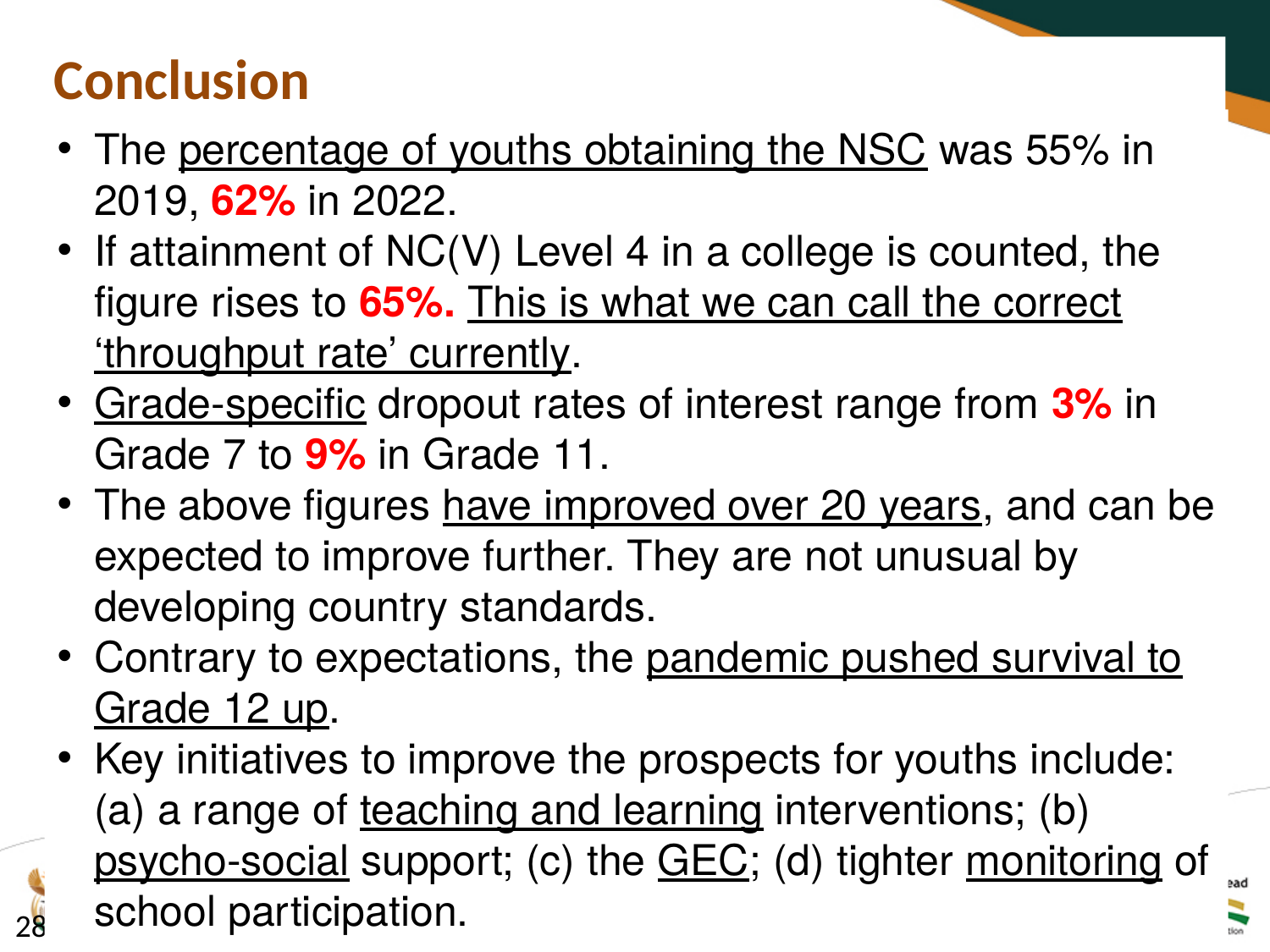

Conclusion

The percentage of youths obtaining the NSC was 55% in 2019, 62% in 2022.
If attainment of NC(V) Level 4 in a college is counted, the figure rises to 65%. This is what we can call the correct ‘throughput rate’ currently.
Grade-specific dropout rates of interest range from 3% in Grade 7 to 9% in Grade 11.
The above figures have improved over 20 years, and can be expected to improve further. They are not unusual by developing country standards.
Contrary to expectations, the pandemic pushed survival to Grade 12 up.
Key initiatives to improve the prospects for youths include: (a) a range of teaching and learning interventions; (b) psycho-social support; (c) the GEC; (d) tighter monitoring of school participation.